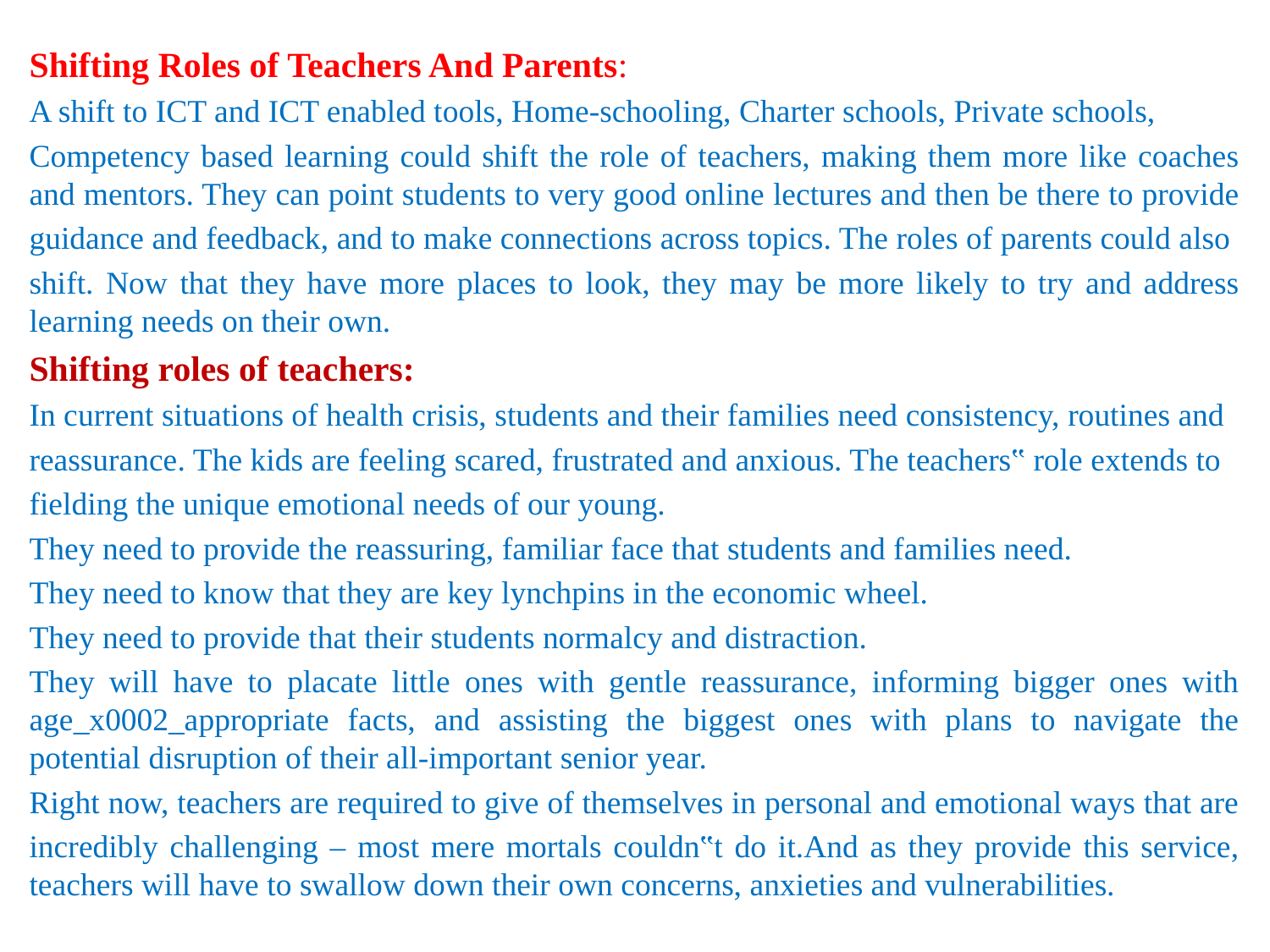

Shifting Roles of Teachers And Parents:
A shift to ICT and ICT enabled tools, Home-schooling, Charter schools, Private schools,
Competency based learning could shift the role of teachers, making them more like coaches and mentors. They can point students to very good online lectures and then be there to provide
guidance and feedback, and to make connections across topics. The roles of parents could also
shift. Now that they have more places to look, they may be more likely to try and address learning needs on their own.
Shifting roles of teachers:
In current situations of health crisis, students and their families need consistency, routines and
reassurance. The kids are feeling scared, frustrated and anxious. The teachers‟ role extends to
fielding the unique emotional needs of our young.
They need to provide the reassuring, familiar face that students and families need.
They need to know that they are key lynchpins in the economic wheel.
They need to provide that their students normalcy and distraction.
They will have to placate little ones with gentle reassurance, informing bigger ones with age_x0002_appropriate facts, and assisting the biggest ones with plans to navigate the potential disruption of their all-important senior year.
Right now, teachers are required to give of themselves in personal and emotional ways that are
incredibly challenging – most mere mortals couldn‟t do it.And as they provide this service, teachers will have to swallow down their own concerns, anxieties and vulnerabilities.